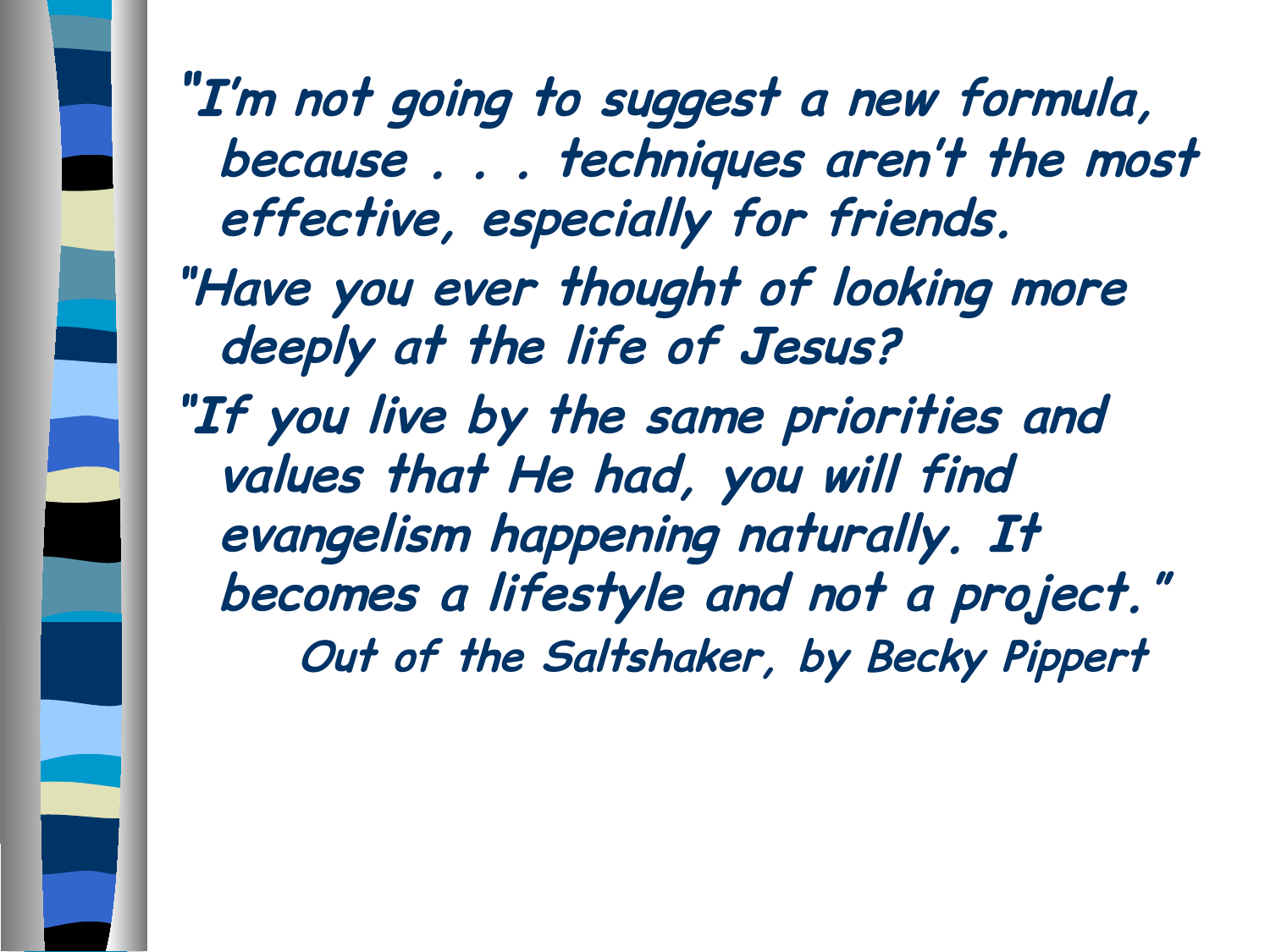

“I’m not going to suggest a new formula, because . . . techniques aren’t the most effective, especially for friends.
“Have you ever thought of looking more deeply at the life of Jesus?
“If you live by the same priorities and values that He had, you will find evangelism happening naturally. It becomes a lifestyle and not a project.”
Out of the Saltshaker, by Becky Pippert